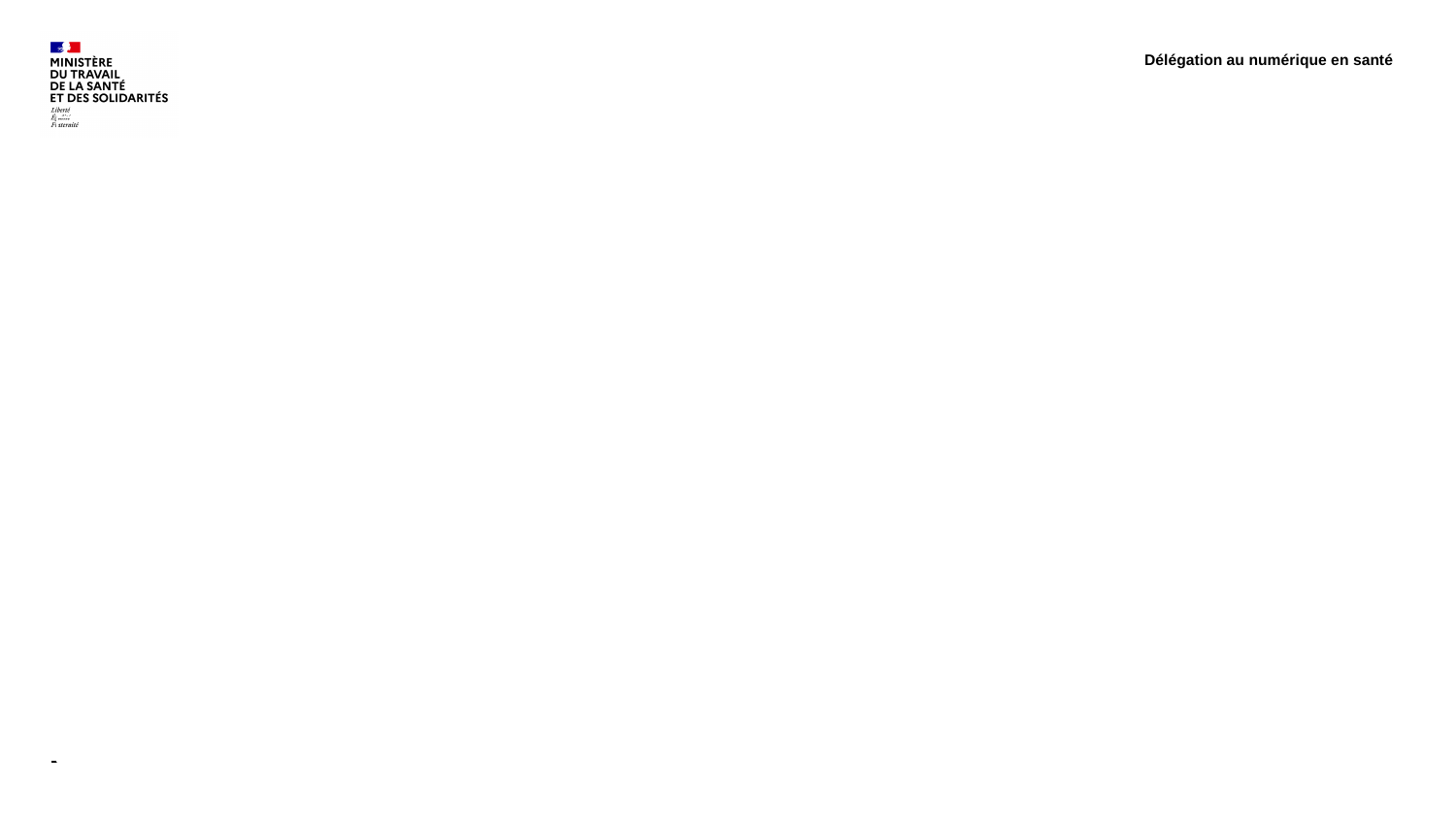

Délégation au numérique en santé
# Directives anticipées

3
09/12/2024